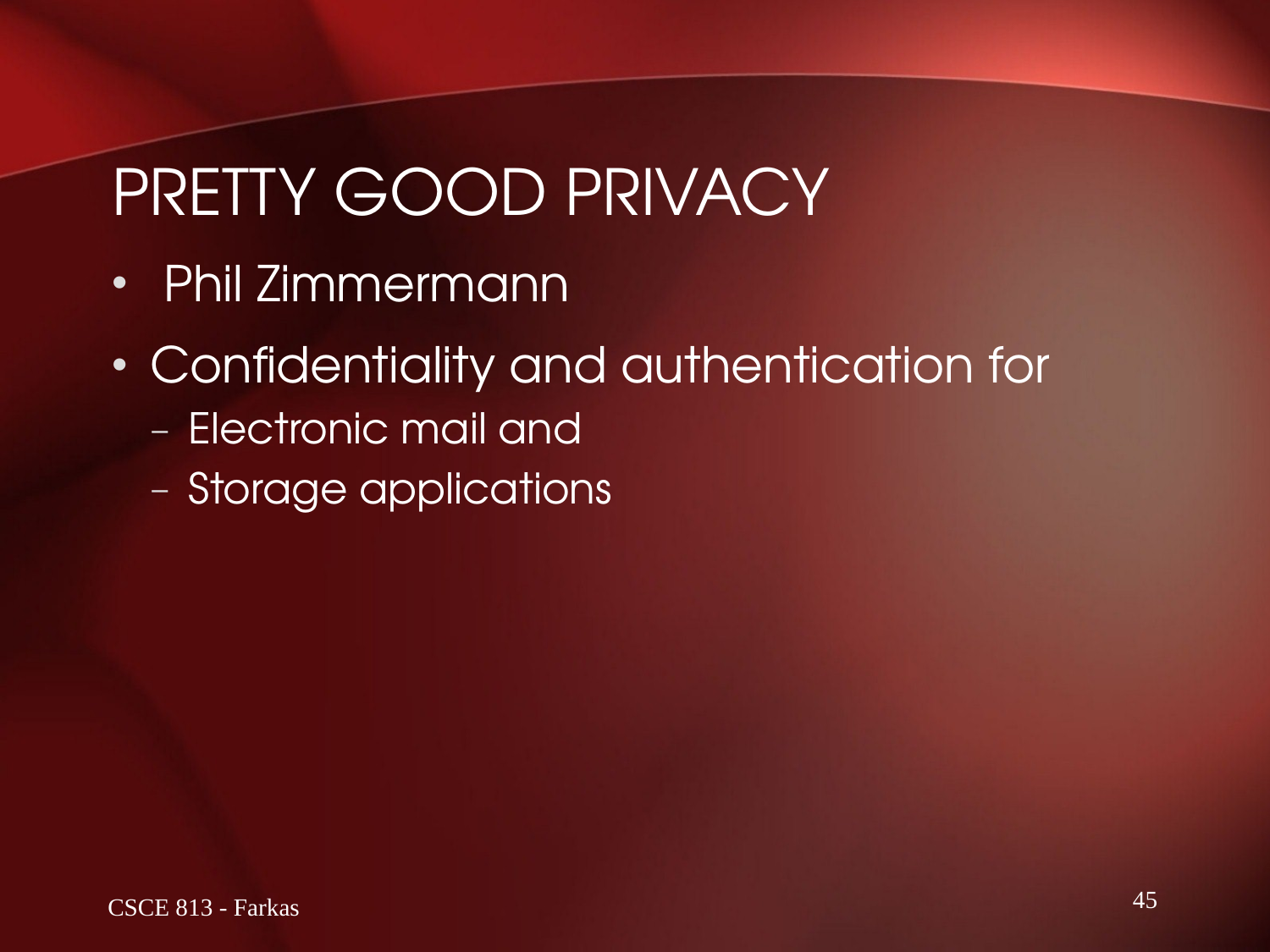

# Pretty Good Privacy
 Phil Zimmermann
Confidentiality and authentication for
Electronic mail and
Storage applications
CSCE 813 - Farkas
45